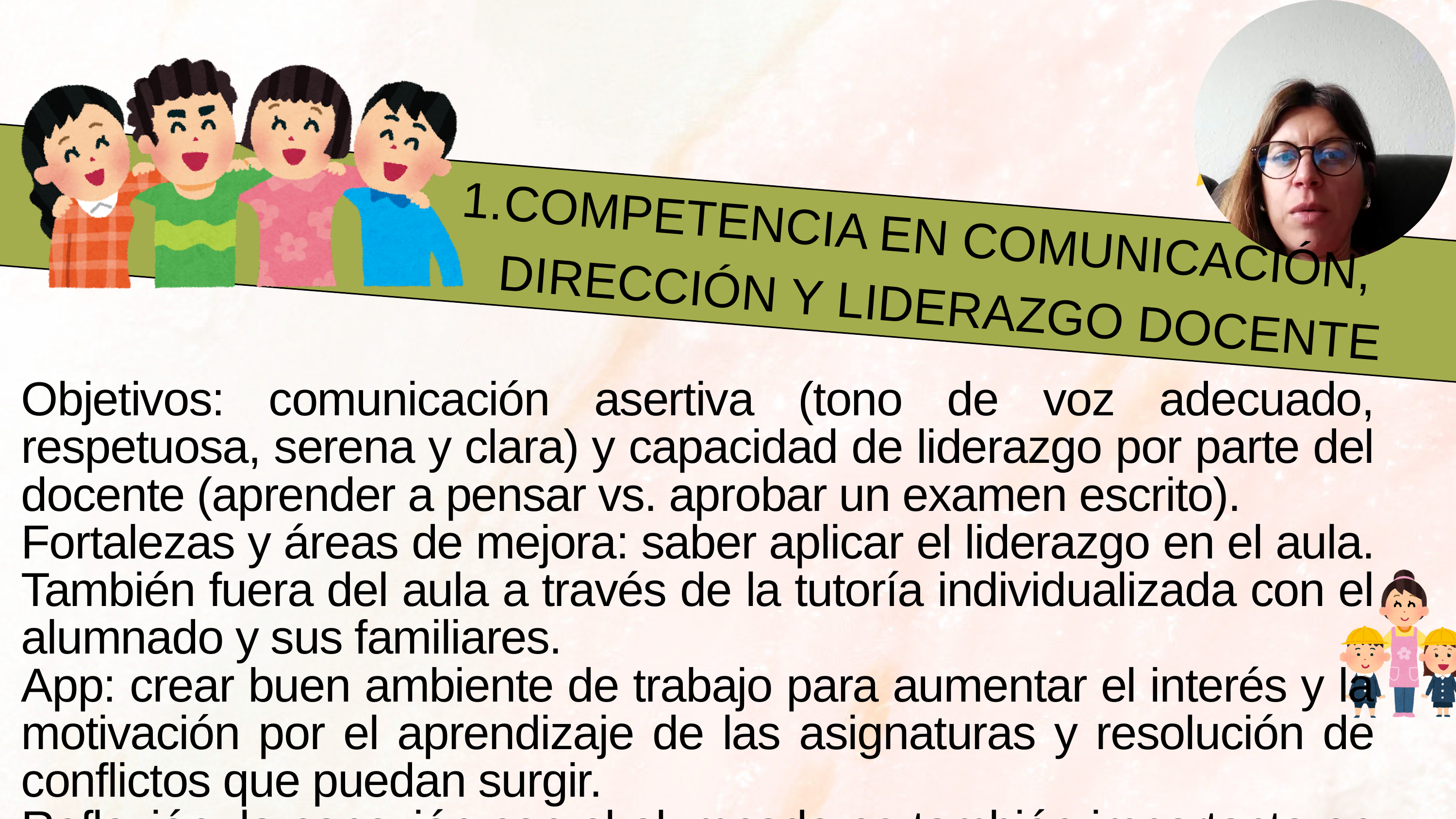

COMPETENCIA EN COMUNICACIÓN, DIRECCIÓN Y LIDERAZGO DOCENTE
Objetivos: comunicación asertiva (tono de voz adecuado, respetuosa, serena y clara) y capacidad de liderazgo por parte del docente (aprender a pensar vs. aprobar un examen escrito).
Fortalezas y áreas de mejora: saber aplicar el liderazgo en el aula. También fuera del aula a través de la tutoría individualizada con el alumnado y sus familiares.
App: crear buen ambiente de trabajo para aumentar el interés y la motivación por el aprendizaje de las asignaturas y resolución de conflictos que puedan surgir.
Reflexión: la conexión con el alumnado es también importante en el proceso de aprendizaje de nuestro alumnado para que así esté más motivado y muestre más interés.